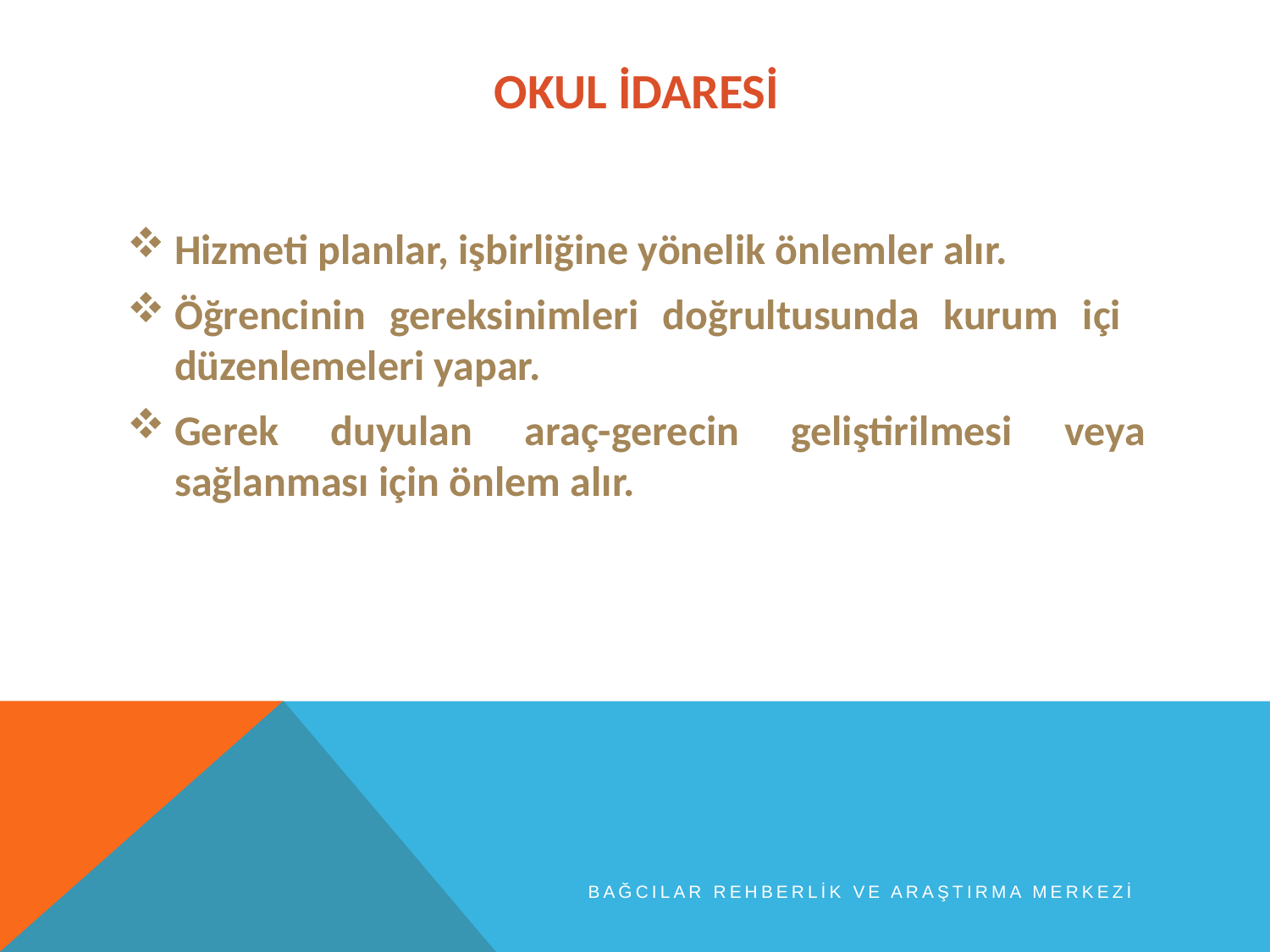

# Okul İdaresİ
Hizmeti planlar, işbirliğine yönelik önlemler alır.
Öğrencinin gereksinimleri doğrultusunda kurum içi  düzenlemeleri yapar.
Gerek duyulan araç-gerecin geliştirilmesi veya sağlanması için önlem alır.

BAĞCILAR REHBERLİK VE ARAŞTIRMA MERKEZİ